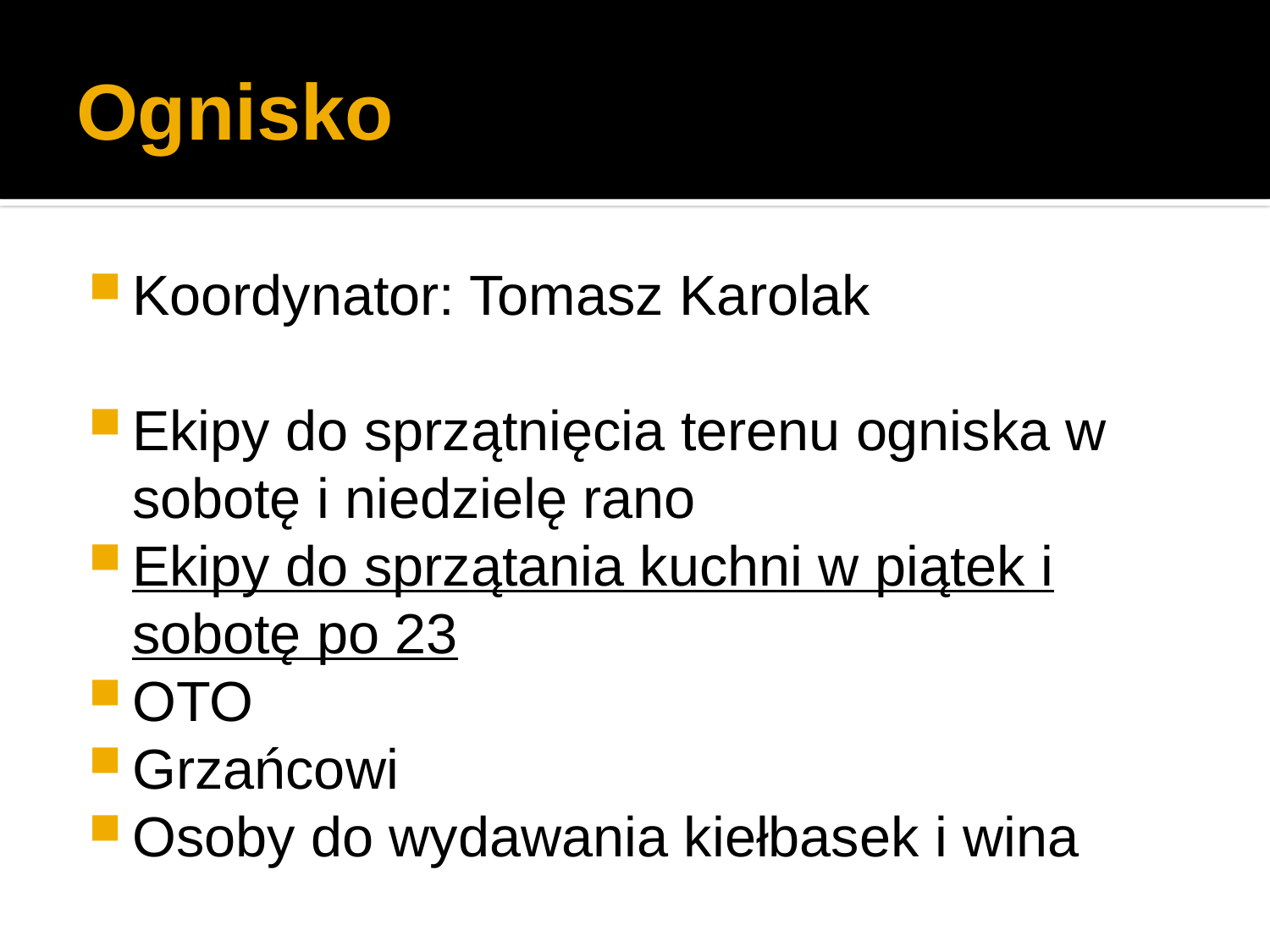

# Ognisko
Koordynator: Tomasz Karolak
Ekipy do sprzątnięcia terenu ogniska w sobotę i niedzielę rano
Ekipy do sprzątania kuchni w piątek i sobotę po 23
OTO
Grzańcowi
Osoby do wydawania kiełbasek i wina